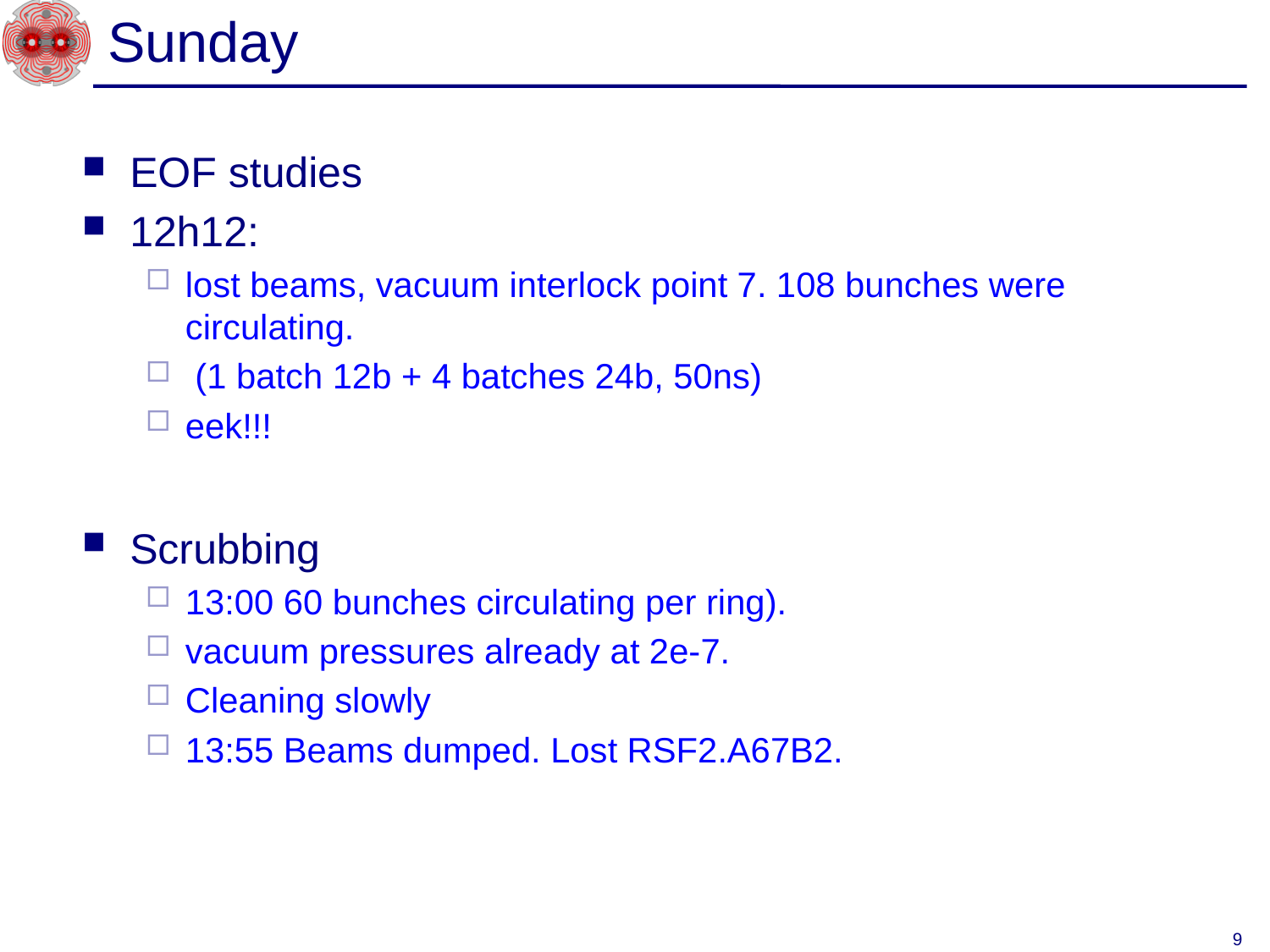

# Sunday
EOF studies
12h12:
lost beams, vacuum interlock point 7. 108 bunches were circulating.
 (1 batch 12b + 4 batches 24b, 50ns)
eek!!!

Scrubbing
13:00 60 bunches circulating per ring).
vacuum pressures already at 2e-7.
Cleaning slowly
13:55 Beams dumped. Lost RSF2.A67B2.
9